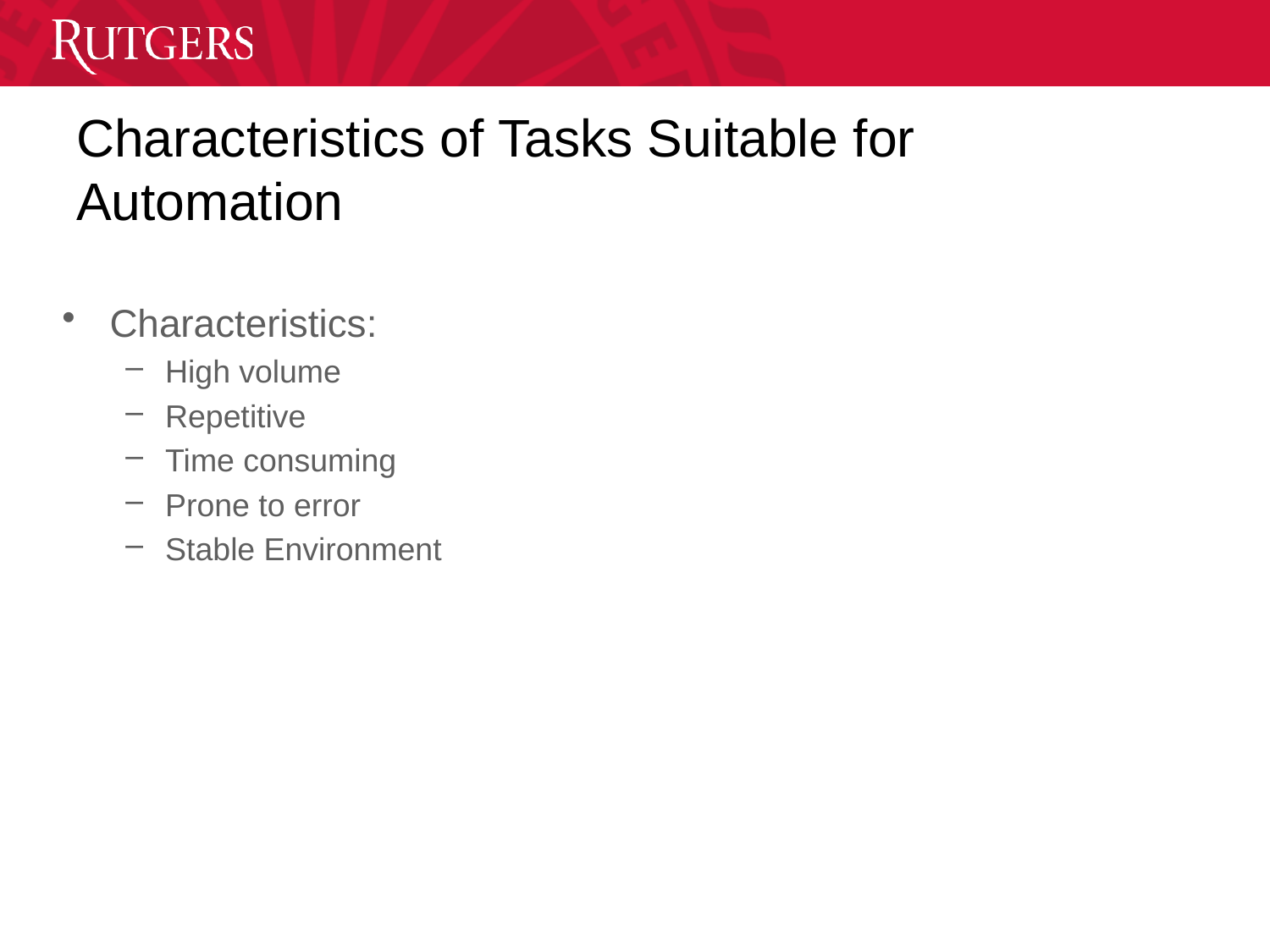

# Characteristics of Tasks Suitable for Automation

Characteristics:
High volume
Repetitive
Time consuming
Prone to error
Stable Environment